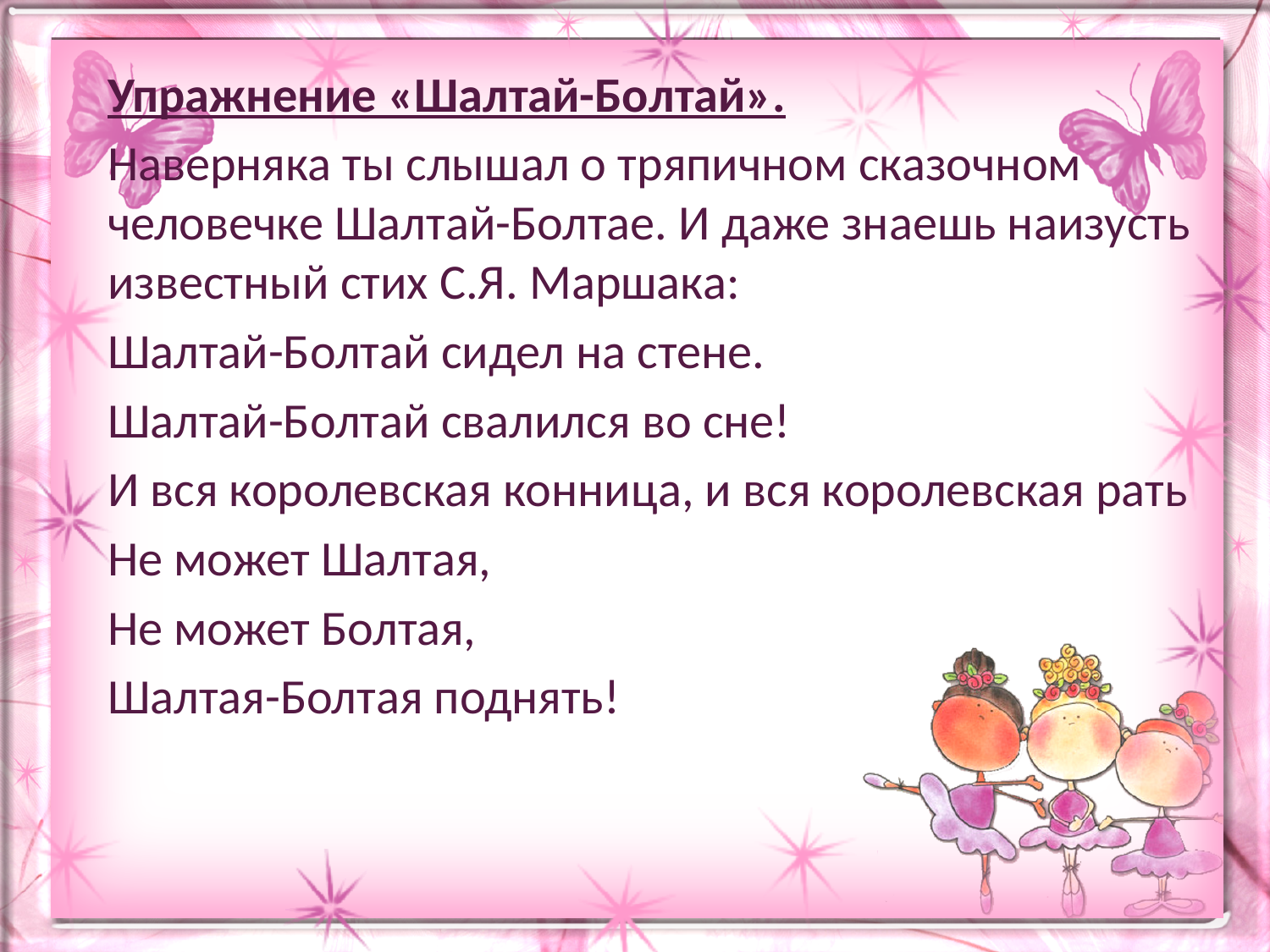

#
Упражнение «Шалтай-Болтай».
Наверняка ты слышал о тряпичном сказочном человечке Шалтай-Болтае. И даже знаешь наизусть известный стих С.Я. Маршака:
Шалтай-Болтай сидел на стене.
Шалтай-Болтай свалился во сне!
И вся королевская конница, и вся королевская рать
Не может Шалтая,
Не может Болтая,
Шалтая-Болтая поднять!